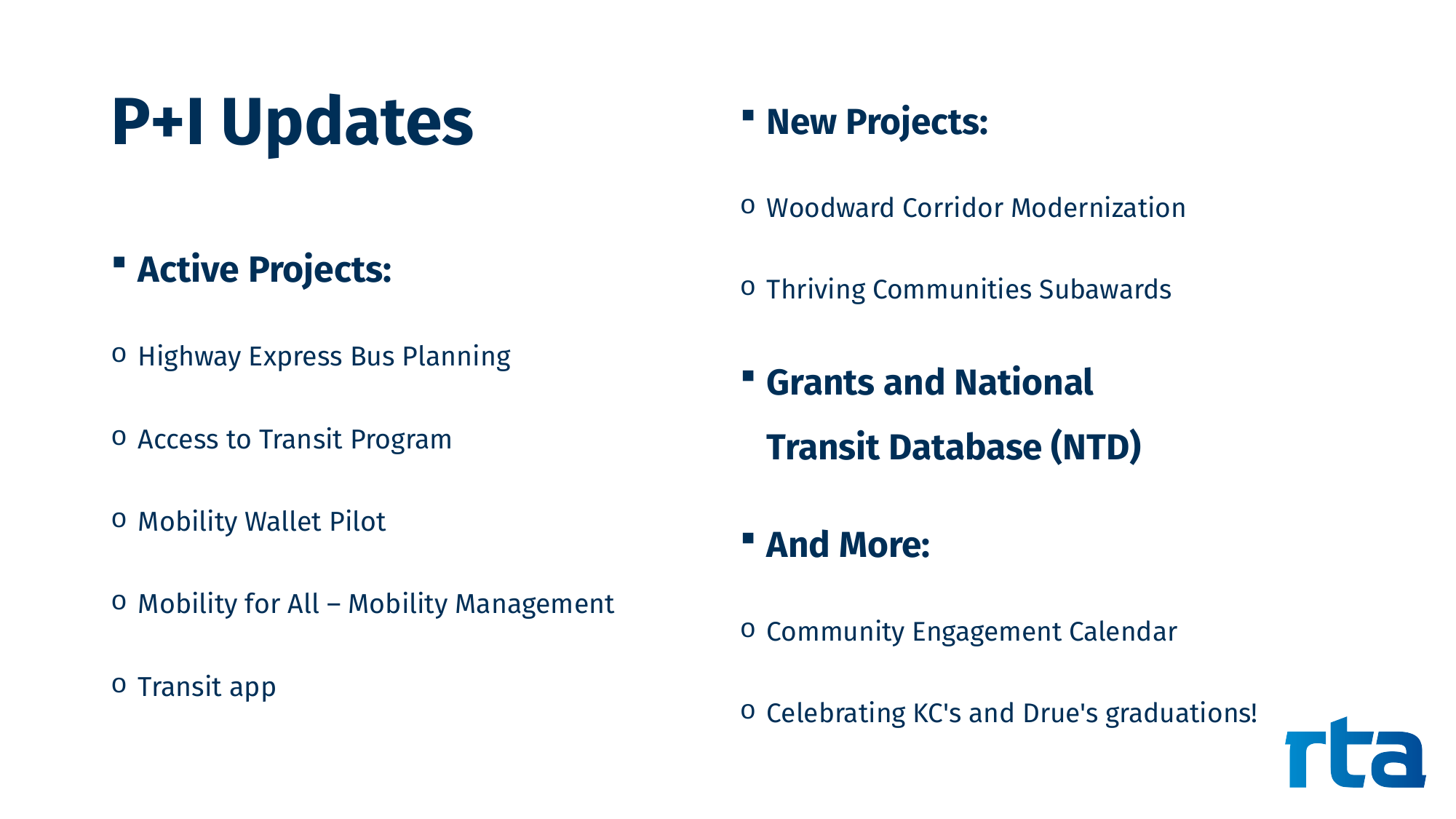

# P+I Updates
New Projects:
Woodward Corridor Modernization
Thriving Communities Subawards
Grants and National Transit Database (NTD)
And More:
Community Engagement Calendar
Celebrating KC's and Drue's graduations!
Active Projects:
Highway Express Bus Planning
Access to Transit Program
Mobility Wallet Pilot
Mobility for All – Mobility Management
Transit app